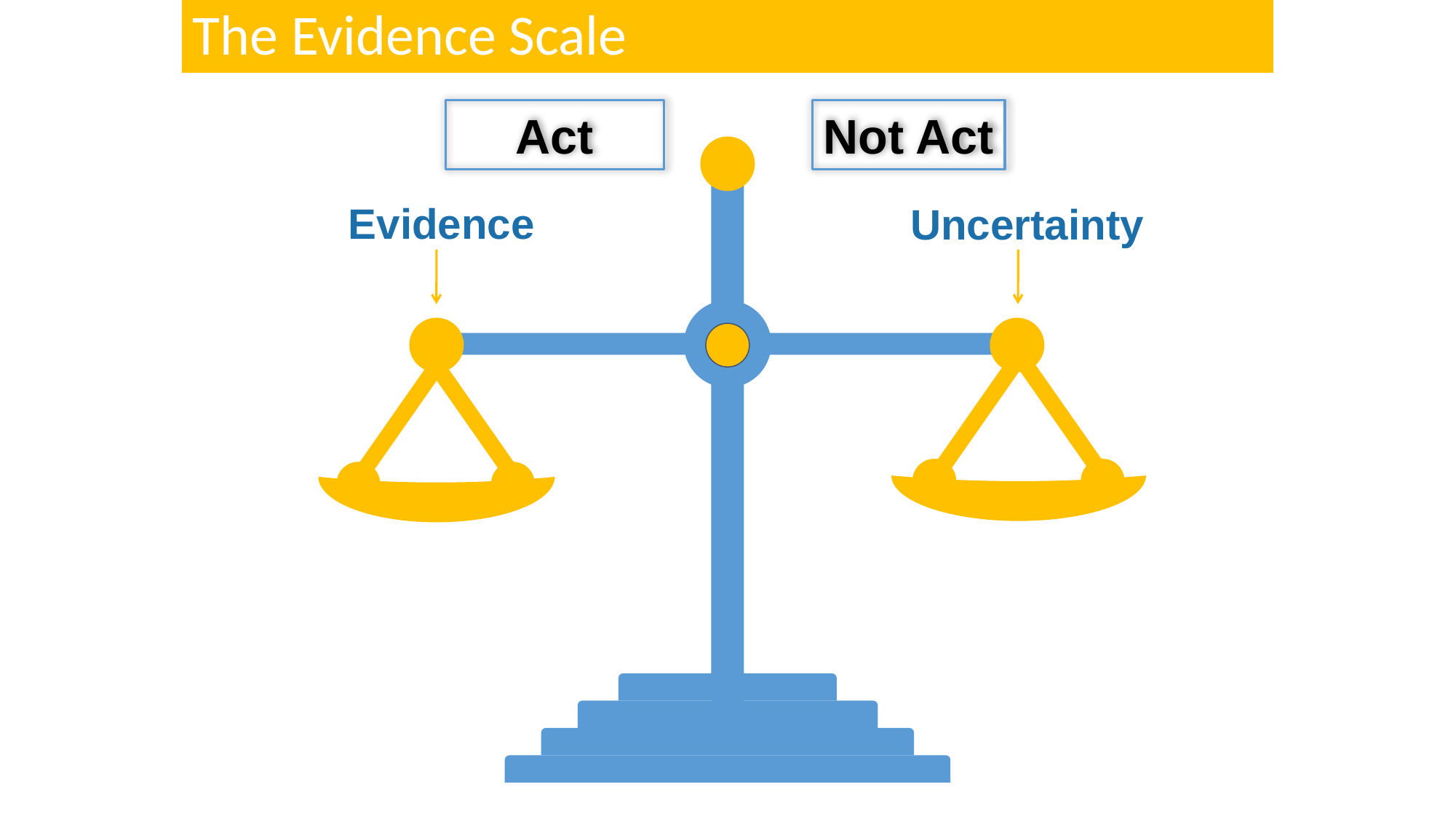

# The Evidence Scale
Act
Not Act

Evidence
Uncertainty